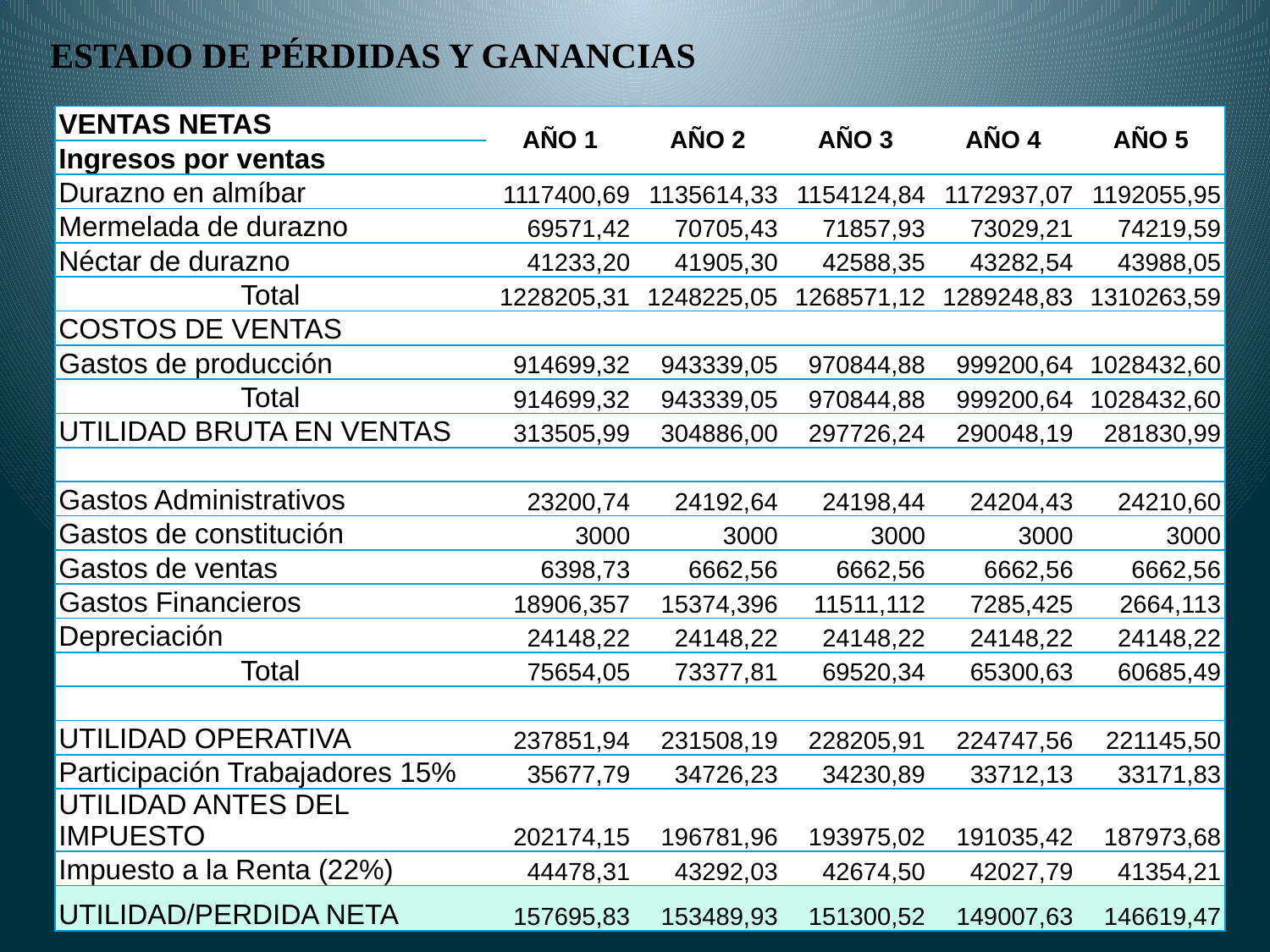

ESTADO DE PÉRDIDAS Y GANANCIAS
| VENTAS NETAS | AÑO 1 | AÑO 2 | AÑO 3 | AÑO 4 | AÑO 5 |
| --- | --- | --- | --- | --- | --- |
| Ingresos por ventas |  |  |  |  |  |
| Durazno en almíbar | 1117400,69 | 1135614,33 | 1154124,84 | 1172937,07 | 1192055,95 |
| Mermelada de durazno | 69571,42 | 70705,43 | 71857,93 | 73029,21 | 74219,59 |
| Néctar de durazno | 41233,20 | 41905,30 | 42588,35 | 43282,54 | 43988,05 |
| Total | 1228205,31 | 1248225,05 | 1268571,12 | 1289248,83 | 1310263,59 |
| COSTOS DE VENTAS |  |  |  |  |  |
| Gastos de producción | 914699,32 | 943339,05 | 970844,88 | 999200,64 | 1028432,60 |
| Total | 914699,32 | 943339,05 | 970844,88 | 999200,64 | 1028432,60 |
| UTILIDAD BRUTA EN VENTAS | 313505,99 | 304886,00 | 297726,24 | 290048,19 | 281830,99 |
|  |  |  |  |  |  |
| Gastos Administrativos | 23200,74 | 24192,64 | 24198,44 | 24204,43 | 24210,60 |
| Gastos de constitución | 3000 | 3000 | 3000 | 3000 | 3000 |
| Gastos de ventas | 6398,73 | 6662,56 | 6662,56 | 6662,56 | 6662,56 |
| Gastos Financieros | 18906,357 | 15374,396 | 11511,112 | 7285,425 | 2664,113 |
| Depreciación | 24148,22 | 24148,22 | 24148,22 | 24148,22 | 24148,22 |
| Total | 75654,05 | 73377,81 | 69520,34 | 65300,63 | 60685,49 |
|  |  |  |  |  |  |
| UTILIDAD OPERATIVA | 237851,94 | 231508,19 | 228205,91 | 224747,56 | 221145,50 |
| Participación Trabajadores 15% | 35677,79 | 34726,23 | 34230,89 | 33712,13 | 33171,83 |
| UTILIDAD ANTES DEL IMPUESTO | 202174,15 | 196781,96 | 193975,02 | 191035,42 | 187973,68 |
| Impuesto a la Renta (22%) | 44478,31 | 43292,03 | 42674,50 | 42027,79 | 41354,21 |
| UTILIDAD/PERDIDA NETA | 157695,83 | 153489,93 | 151300,52 | 149007,63 | 146619,47 |